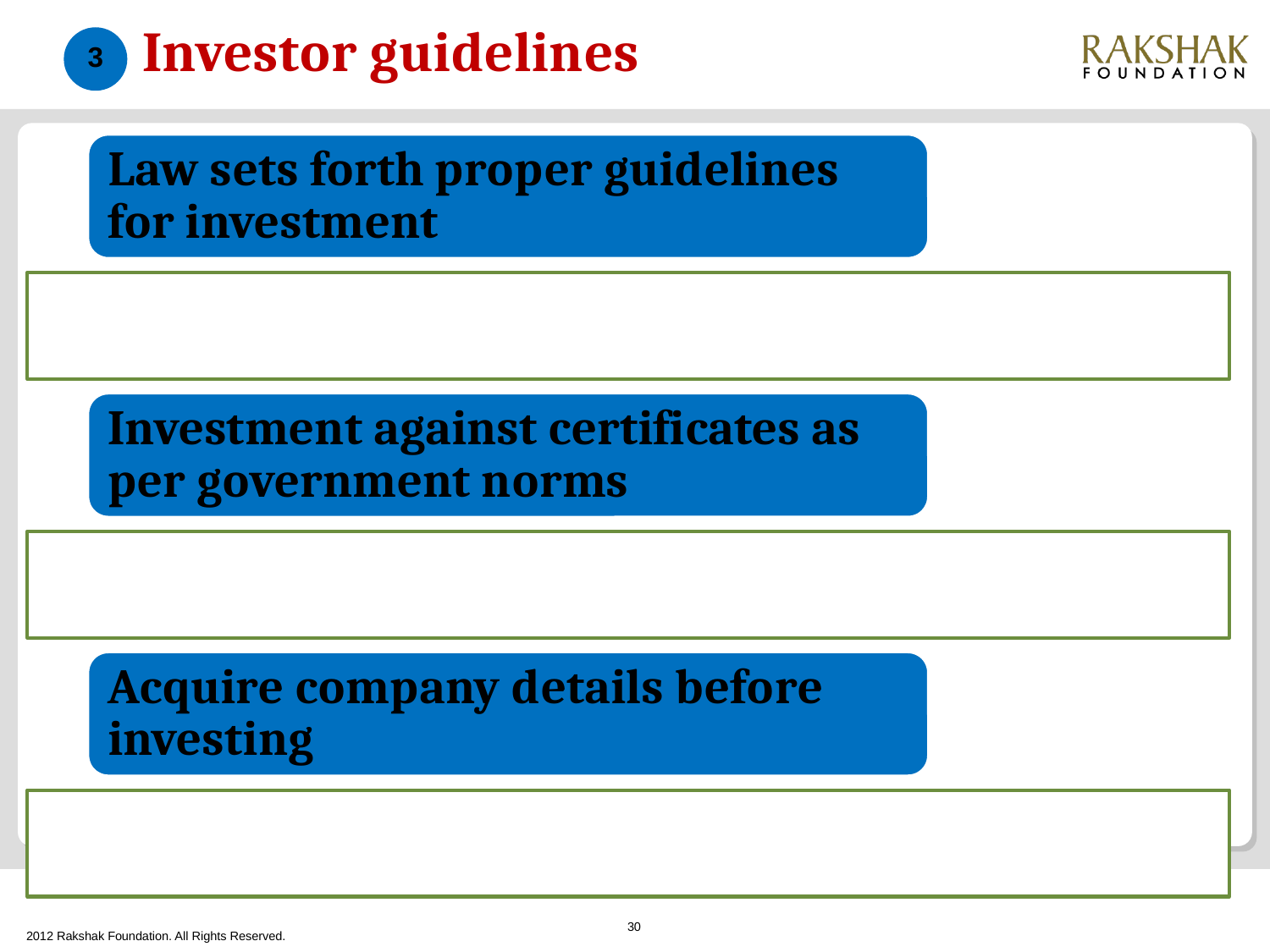

Investor guidelines
3
Law sets forth proper guidelines for investment
Investment against certificates as per government norms
Acquire company details before investing
30